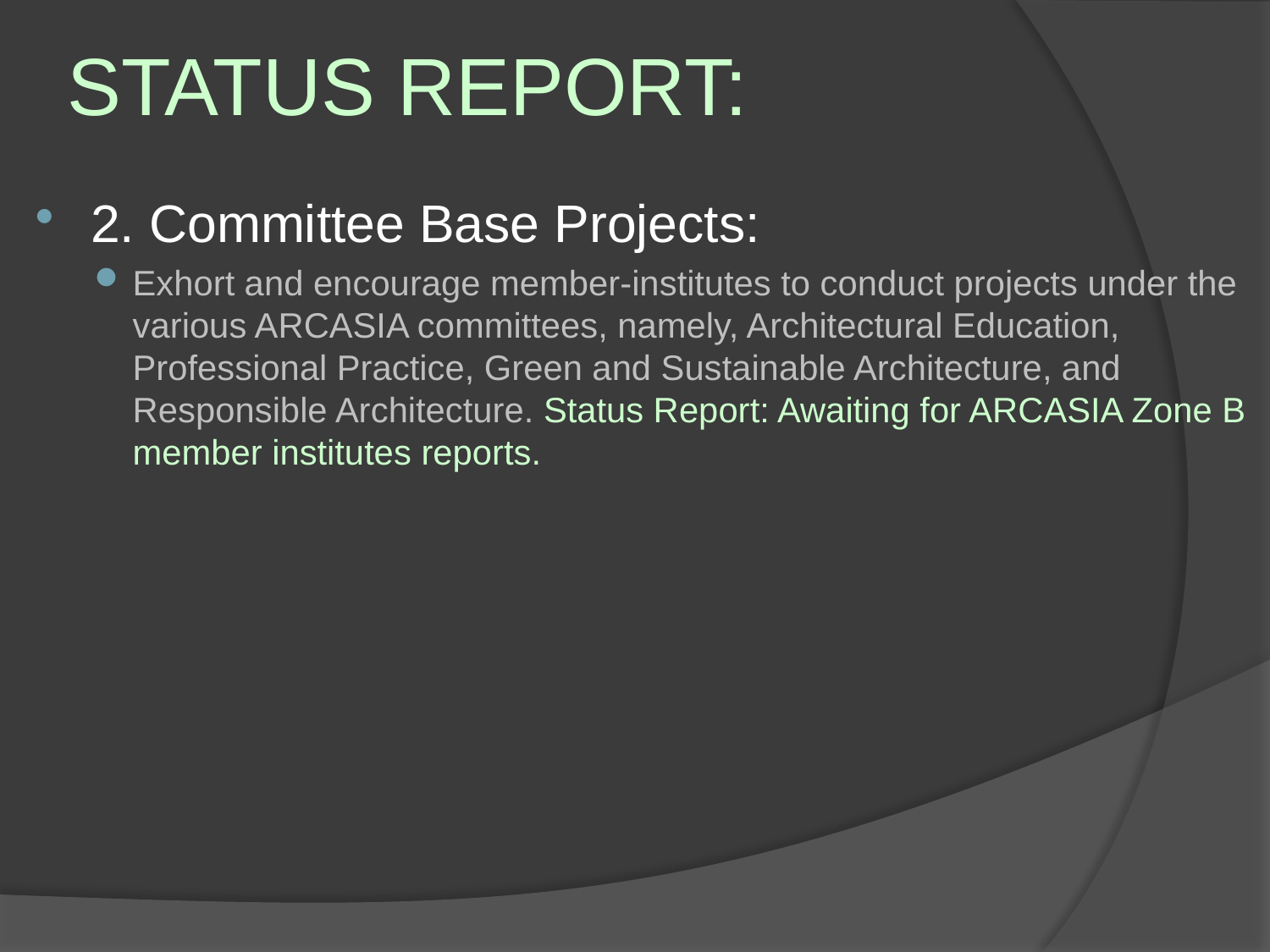

STATUS REPORT:

2. Committee Base Projects:
Exhort and encourage member-institutes to conduct projects under the various ARCASIA committees, namely, Architectural Education, Professional Practice, Green and Sustainable Architecture, and Responsible Architecture. Status Report: Awaiting for ARCASIA Zone B member institutes reports.